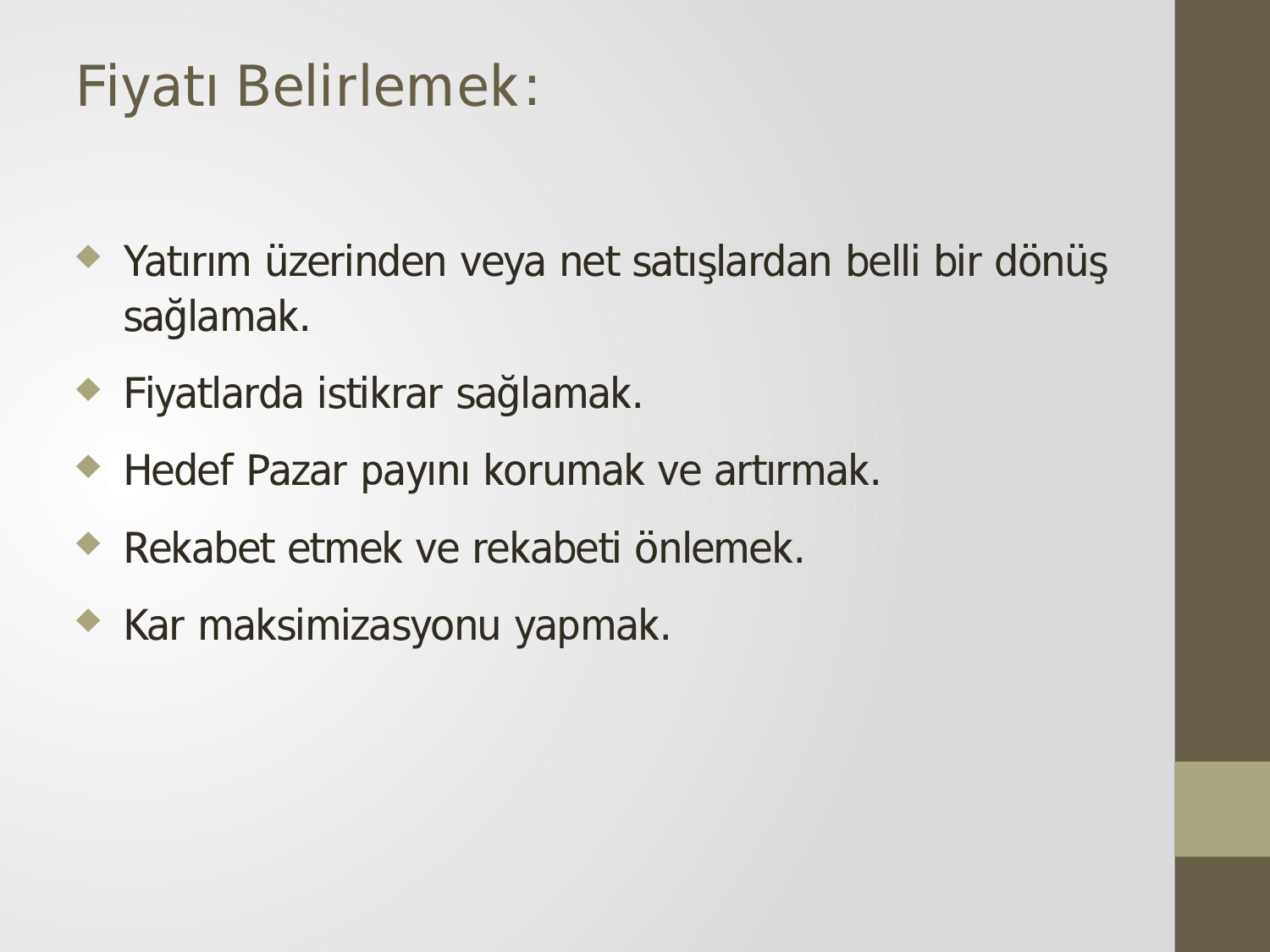

# Fiyatı Belirlemek:
Yatırım üzerinden veya net satışlardan belli bir dönüş sağlamak.
Fiyatlarda istikrar sağlamak.
Hedef Pazar payını korumak ve artırmak.
Rekabet etmek ve rekabeti önlemek.
Kar maksimizasyonu yapmak.